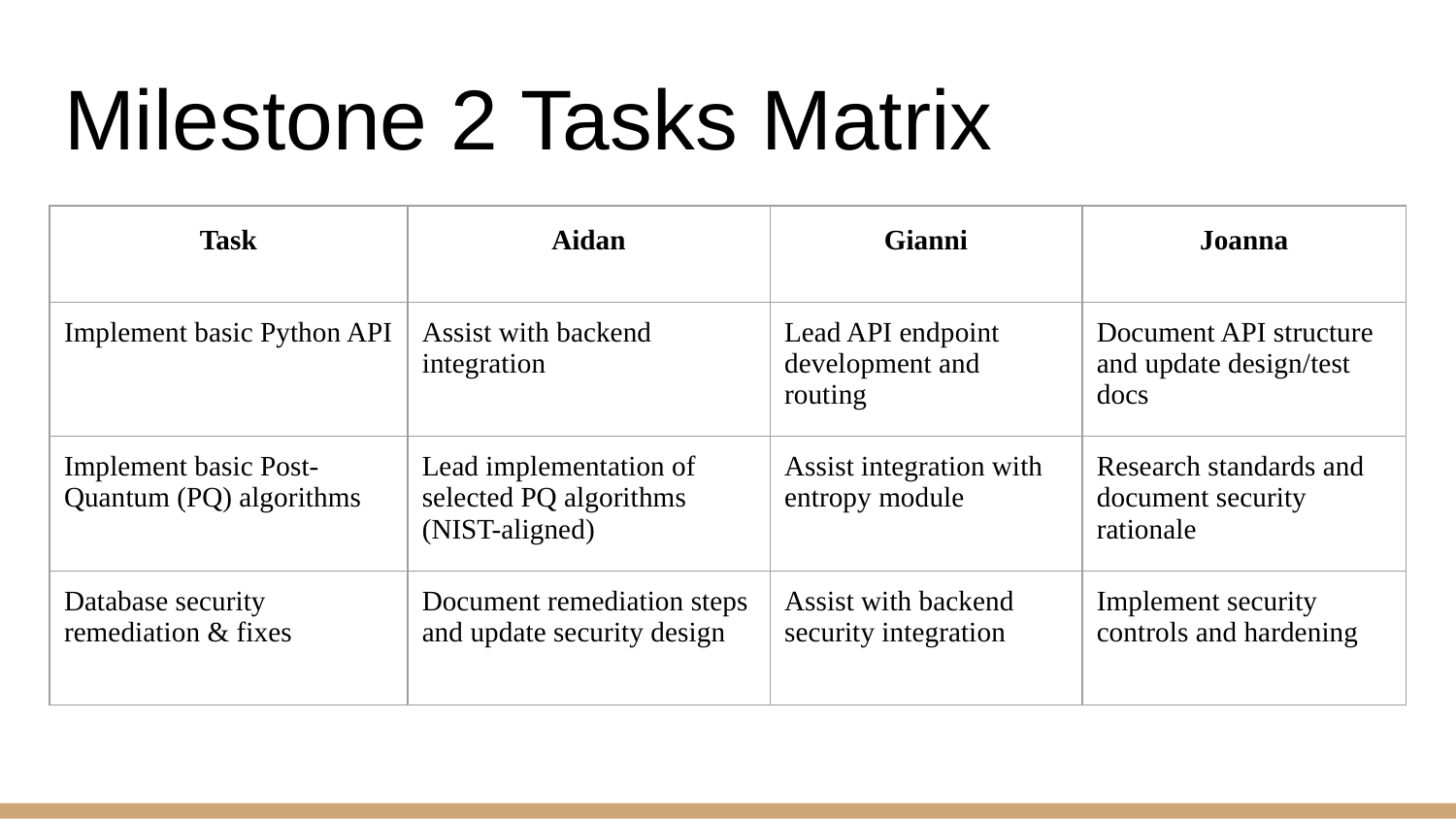

# Milestone 2 Tasks Matrix
| Task | Aidan | Gianni | Joanna |
| --- | --- | --- | --- |
| Implement basic Python API | Assist with backend integration | Lead API endpoint development and routing | Document API structure and update design/test docs |
| Implement basic Post-Quantum (PQ) algorithms | Lead implementation of selected PQ algorithms (NIST-aligned) | Assist integration with entropy module | Research standards and document security rationale |
| Database security remediation & fixes | Document remediation steps and update security design | Assist with backend security integration | Implement security controls and hardening |